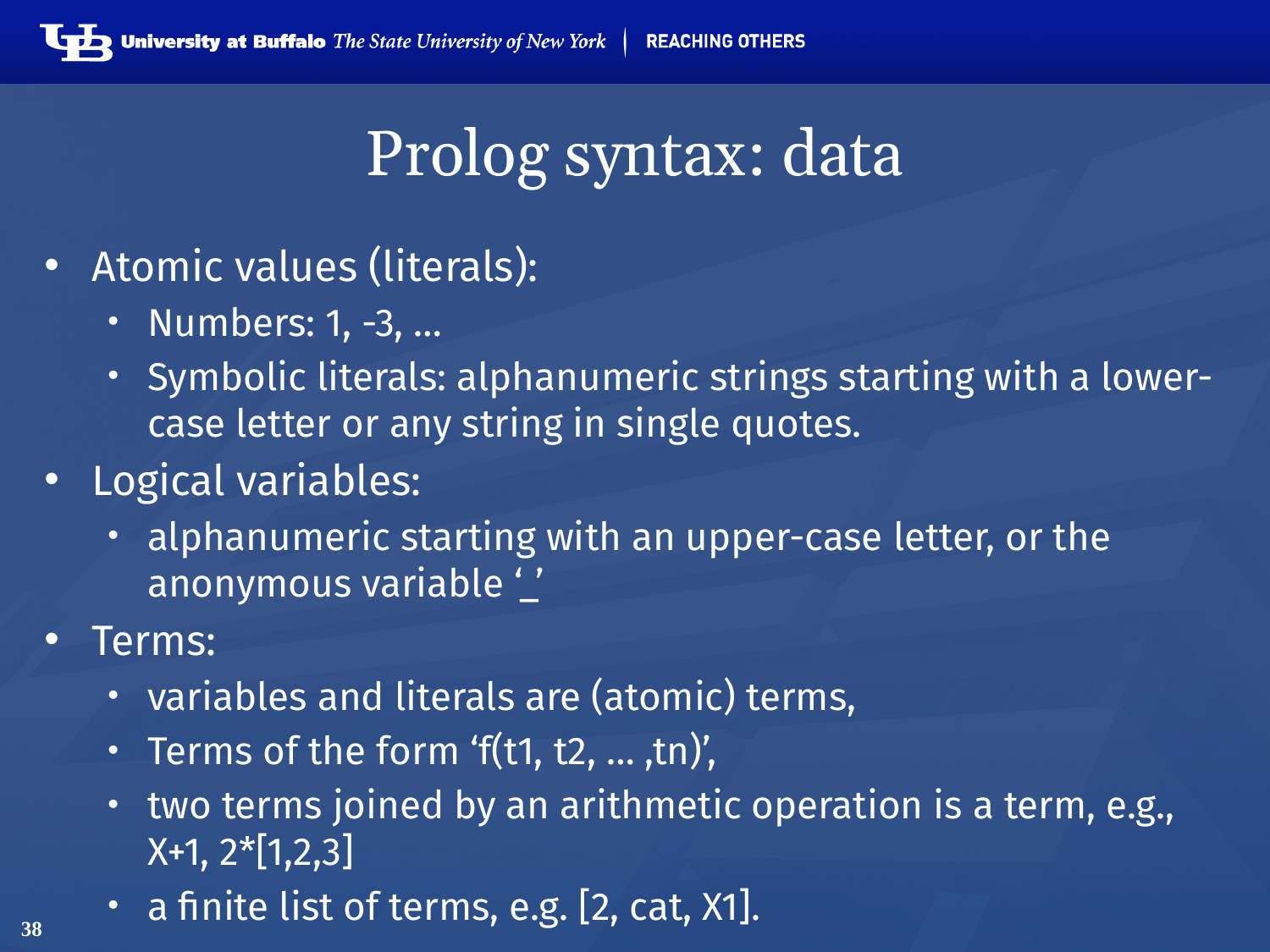

# Prolog syntax: data
Atomic values (literals):
Numbers: 1, -3, …
Symbolic literals: alphanumeric strings starting with a lower-case letter or any string in single quotes.
Logical variables:
alphanumeric starting with an upper-case letter, or the anonymous variable ‘_’
Terms:
variables and literals are (atomic) terms,
Terms of the form ‘f(t1, t2, … ,tn)’,
two terms joined by an arithmetic operation is a term, e.g., X+1, 2*[1,2,3]
a finite list of terms, e.g. [2, cat, X1].
38